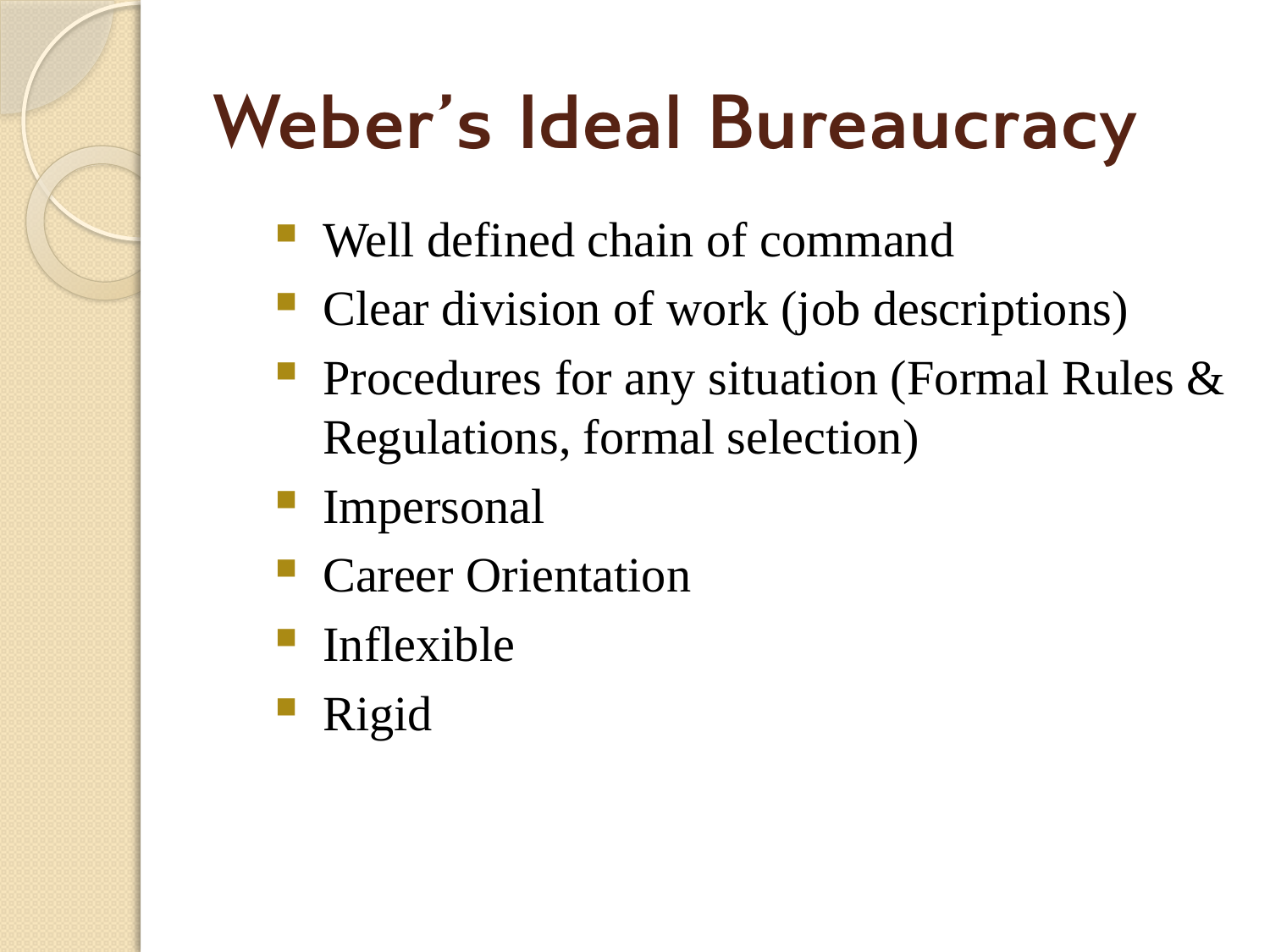

# Weber’s Ideal Bureaucracy
Well defined chain of command
Clear division of work (job descriptions)
Procedures for any situation (Formal Rules & Regulations, formal selection)
Impersonal
Career Orientation
Inflexible
Rigid